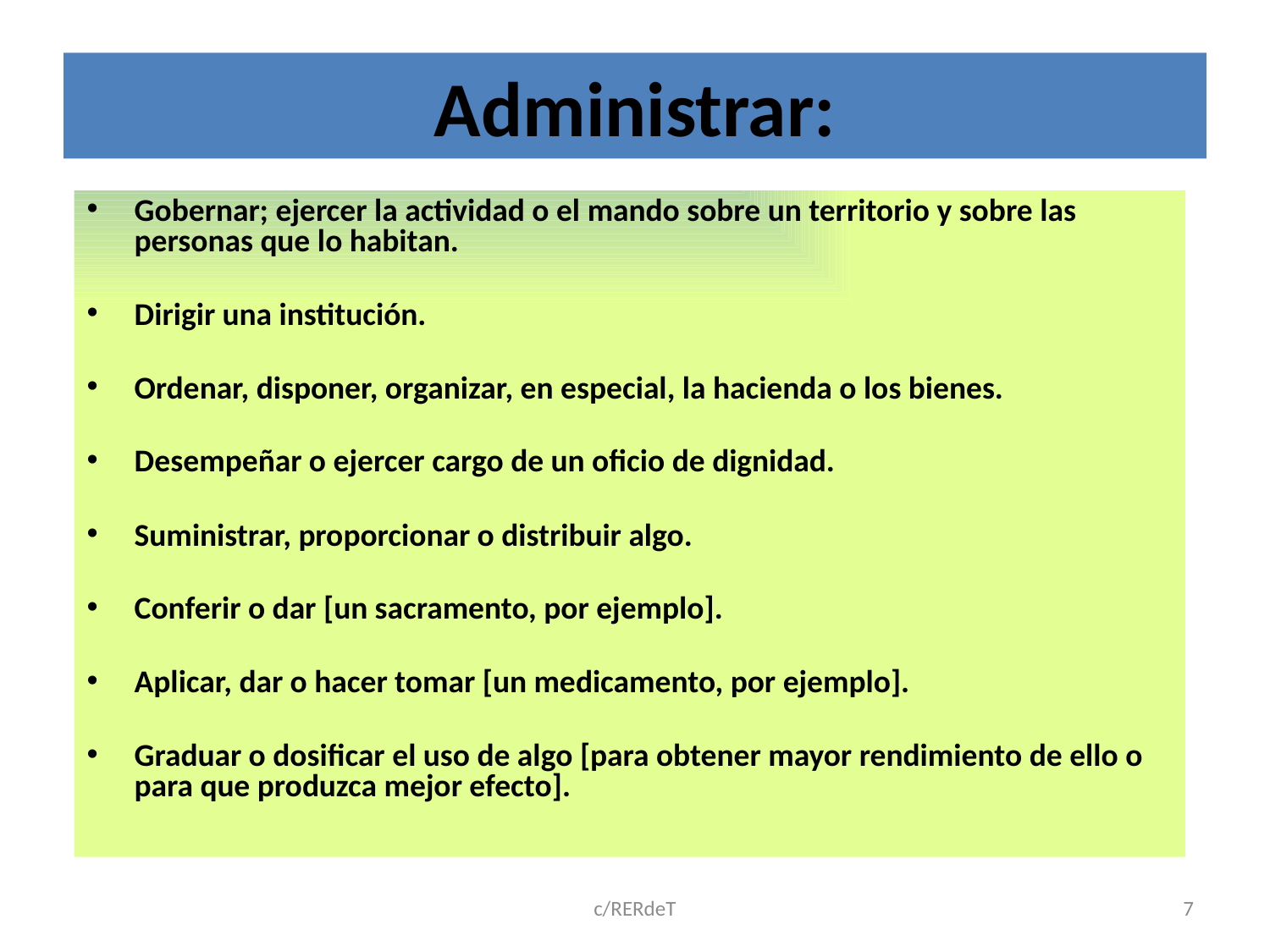

# Administrar:
Gobernar; ejercer la actividad o el mando sobre un territorio y sobre las personas que lo habitan.

Dirigir una institución.

Ordenar, disponer, organizar, en especial, la hacienda o los bienes.

Desempeñar o ejercer cargo de un oficio de dignidad.

Suministrar, proporcionar o distribuir algo.

Conferir o dar [un sacramento, por ejemplo].

Aplicar, dar o hacer tomar [un medicamento, por ejemplo].

Graduar o dosificar el uso de algo [para obtener mayor rendimiento de ello o para que produzca mejor efecto].
c/RERdeT
7